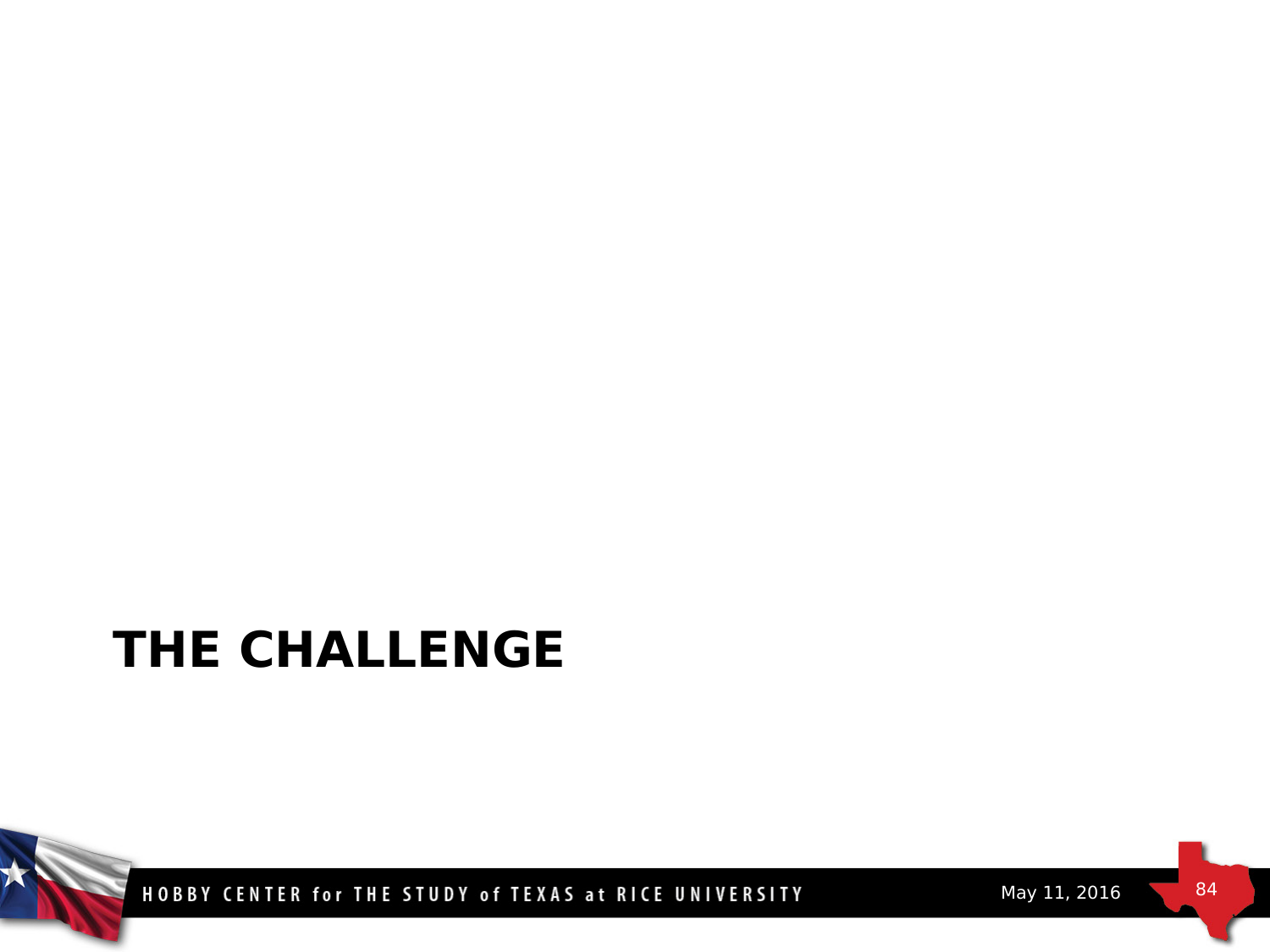

# The challenge
84
May 11, 2016